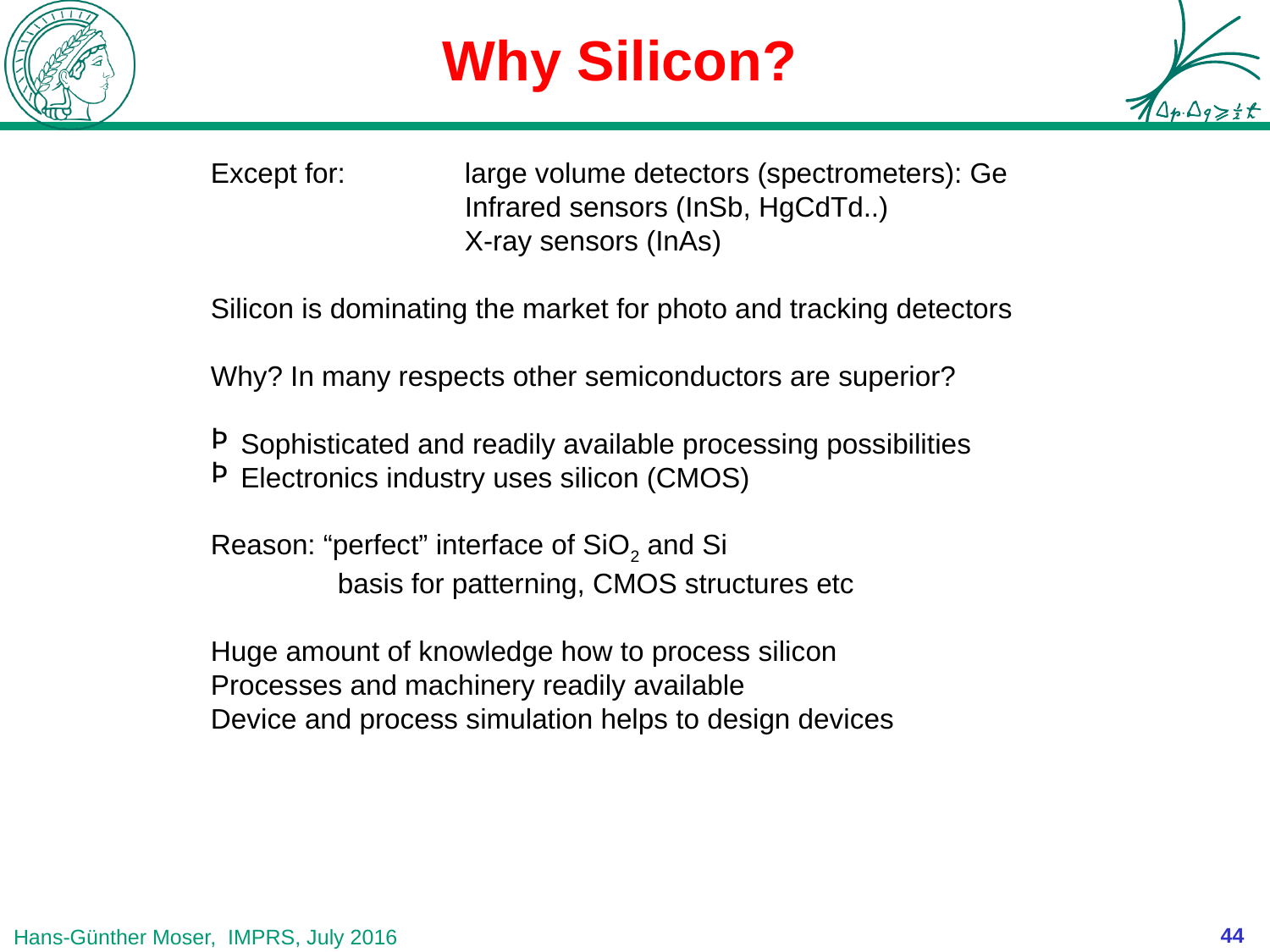

# Why Silicon?
Except for: 	large volume detectors (spectrometers): Ge
		Infrared sensors (InSb, HgCdTd..)
		X-ray sensors (InAs)

Silicon is dominating the market for photo and tracking detectors

Why? In many respects other semiconductors are superior?

Sophisticated and readily available processing possibilities
Electronics industry uses silicon (CMOS)

Reason: “perfect” interface of SiO2 and Si
	basis for patterning, CMOS structures etc

Huge amount of knowledge how to process silicon
Processes and machinery readily available
Device and process simulation helps to design devices
44